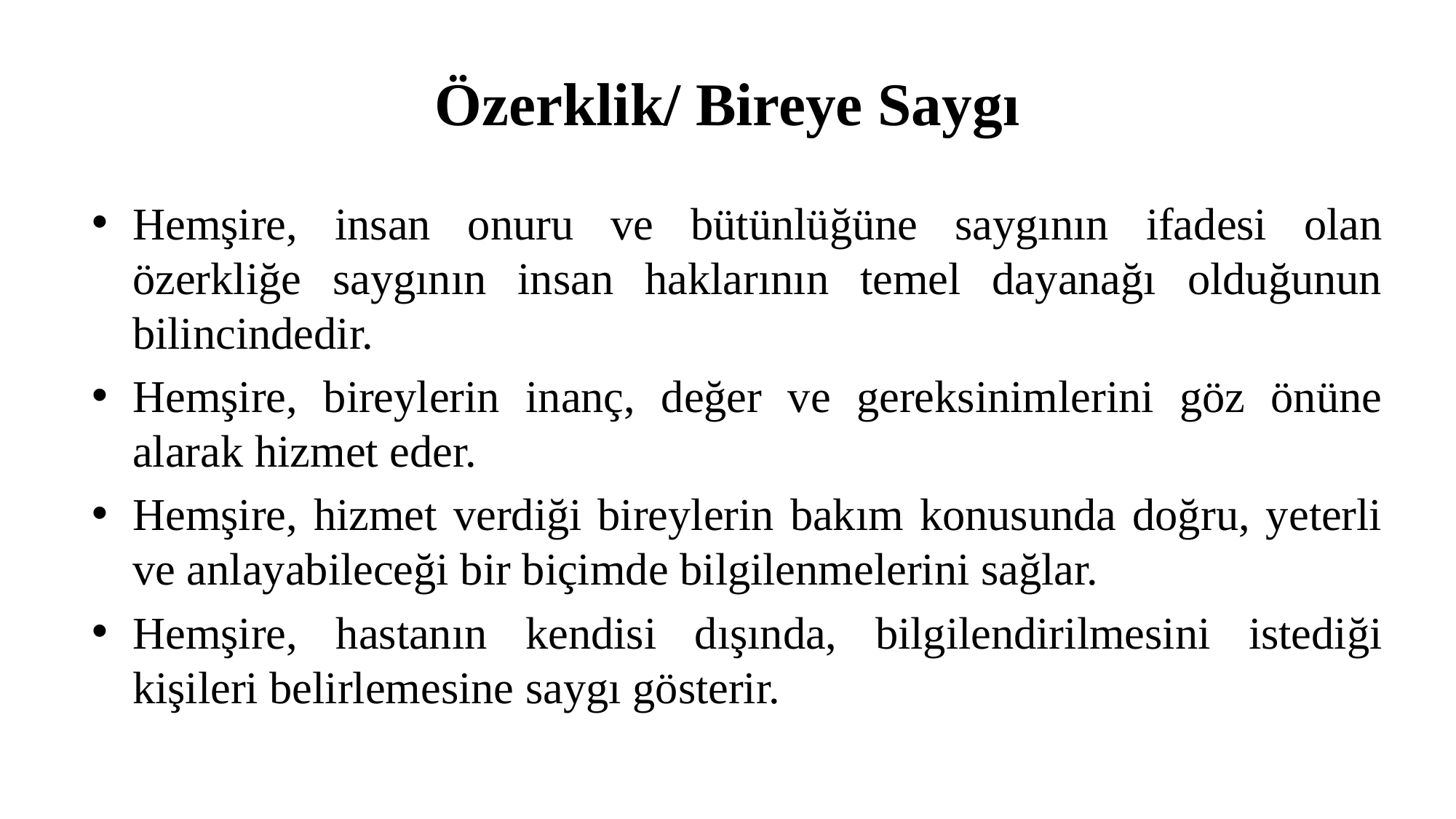

# Özerklik/ Bireye Saygı
Hemşire, insan onuru ve bütünlüğüne saygının ifadesi olan özerkliğe saygının insan haklarının temel dayanağı olduğunun bilincindedir.
Hemşire, bireylerin inanç, değer ve gereksinimlerini göz önüne alarak hizmet eder.
Hemşire, hizmet verdiği bireylerin bakım konusunda doğru, yeterli ve anlayabileceği bir biçimde bilgilenmelerini sağlar.
Hemşire, hastanın kendisi dışında, bilgilendirilmesini istediği kişileri belirlemesine saygı gösterir.